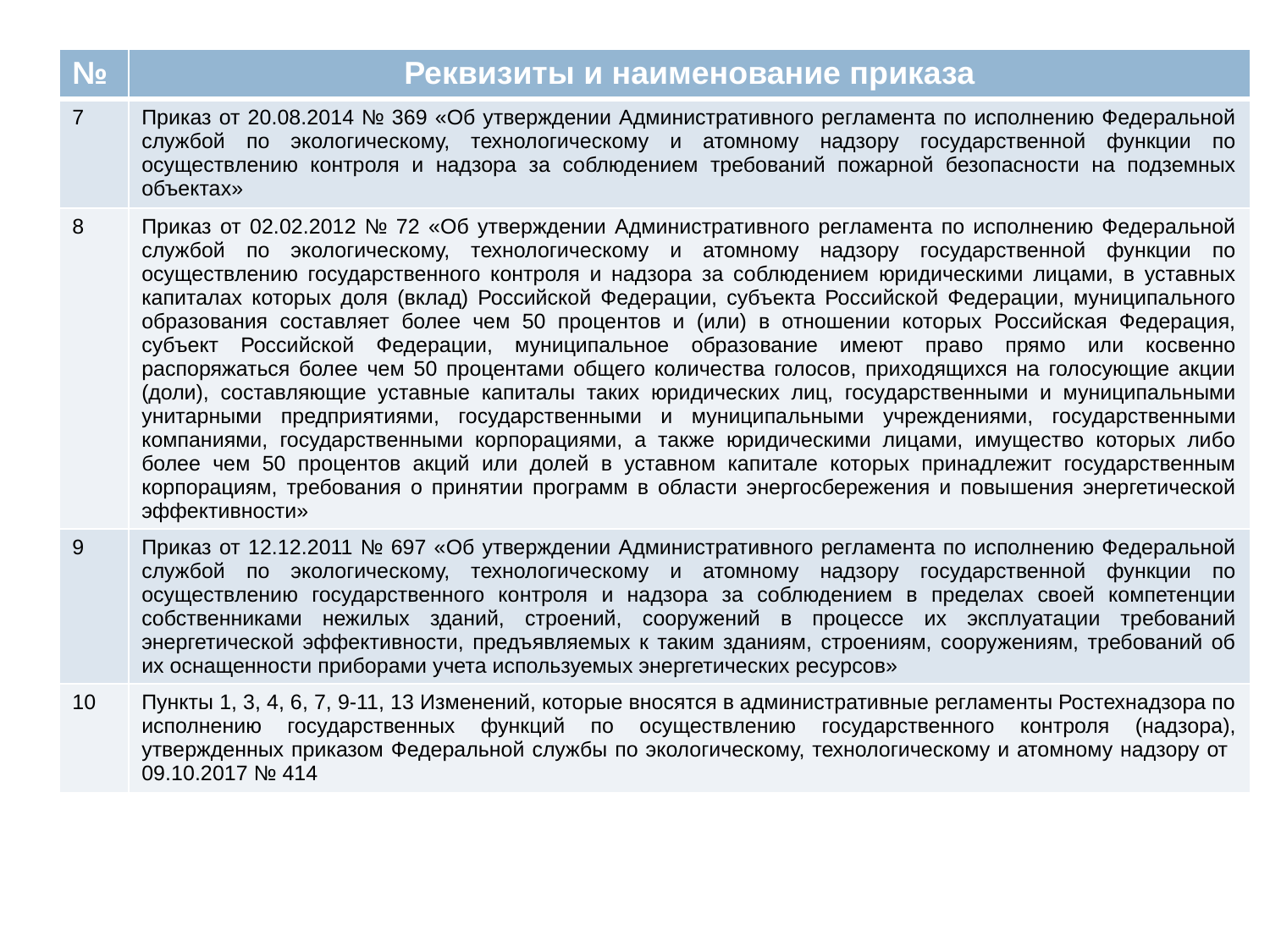

| № | Реквизиты и наименование приказа |
| --- | --- |
| 7 | Приказ от 20.08.2014 № 369 «Об утверждении Административного регламента по исполнению Федеральной службой по экологическому, технологическому и атомному надзору государственной функции по осуществлению контроля и надзора за соблюдением требований пожарной безопасности на подземных объектах» |
| 8 | Приказ от 02.02.2012 № 72 «Об утверждении Административного регламента по исполнению Федеральной службой по экологическому, технологическому и атомному надзору государственной функции по осуществлению государственного контроля и надзора за соблюдением юридическими лицами, в уставных капиталах которых доля (вклад) Российской Федерации, субъекта Российской Федерации, муниципального образования составляет более чем 50 процентов и (или) в отношении которых Российская Федерация, субъект Российской Федерации, муниципальное образование имеют право прямо или косвенно распоряжаться более чем 50 процентами общего количества голосов, приходящихся на голосующие акции (доли), составляющие уставные капиталы таких юридических лиц, государственными и муниципальными унитарными предприятиями, государственными и муниципальными учреждениями, государственными компаниями, государственными корпорациями, а также юридическими лицами, имущество которых либо более чем 50 процентов акций или долей в уставном капитале которых принадлежит государственным корпорациям, требования о принятии программ в области энергосбережения и повышения энергетической эффективности» |
| 9 | Приказ от 12.12.2011 № 697 «Об утверждении Административного регламента по исполнению Федеральной службой по экологическому, технологическому и атомному надзору государственной функции по осуществлению государственного контроля и надзора за соблюдением в пределах своей компетенции собственниками нежилых зданий, строений, сооружений в процессе их эксплуатации требований энергетической эффективности, предъявляемых к таким зданиям, строениям, сооружениям, требований об их оснащенности приборами учета используемых энергетических ресурсов» |
| 10 | Пункты 1, 3, 4, 6, 7, 9-11, 13 Изменений, которые вносятся в административные регламенты Ростехнадзора по исполнению государственных функций по осуществлению государственного контроля (надзора), утвержденных приказом Федеральной службы по экологическому, технологическому и атомному надзору от 09.10.2017 № 414 |